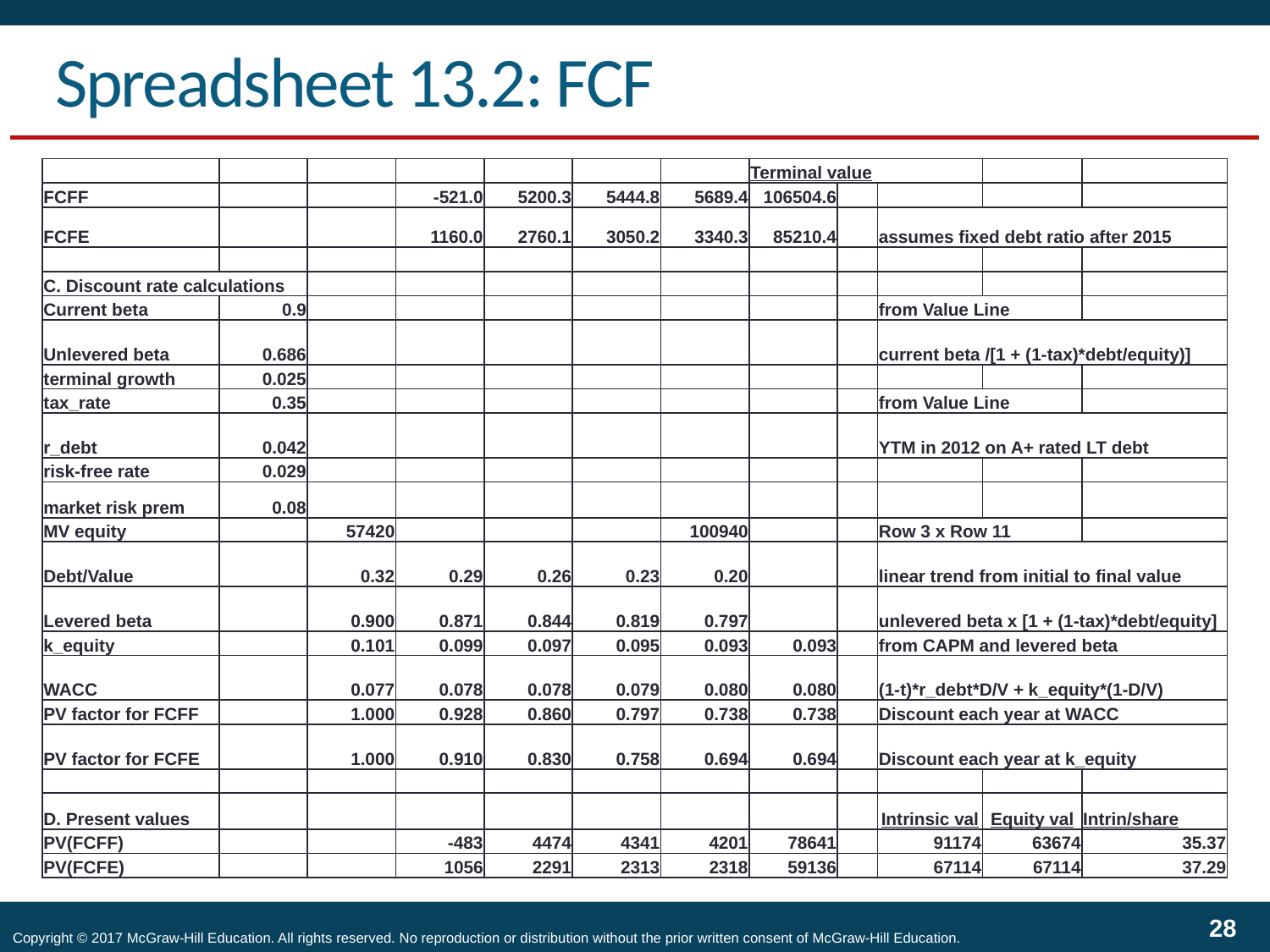

# Spreadsheet 13.2: FCF
|  |  |  |  |  |  |  | Terminal value |  |  |  |  |
| --- | --- | --- | --- | --- | --- | --- | --- | --- | --- | --- | --- |
| FCFF |  |  | -521.0 | 5200.3 | 5444.8 | 5689.4 | 106504.6 |  |  |  |  |
| FCFE |  |  | 1160.0 | 2760.1 | 3050.2 | 3340.3 | 85210.4 |  | assumes fixed debt ratio after 2015 |  |  |
|  |  |  |  |  |  |  |  |  |  |  |  |
| C. Discount rate calculations |  |  |  |  |  |  |  |  |  |  |  |
| Current beta | 0.9 |  |  |  |  |  |  |  | from Value Line |  |  |
| Unlevered beta | 0.686 |  |  |  |  |  |  |  | current beta /[1 + (1-tax)\*debt/equity)] |  |  |
| terminal growth | 0.025 |  |  |  |  |  |  |  |  |  |  |
| tax\_rate | 0.35 |  |  |  |  |  |  |  | from Value Line |  |  |
| r\_debt | 0.042 |  |  |  |  |  |  |  | YTM in 2012 on A+ rated LT debt |  |  |
| risk-free rate | 0.029 |  |  |  |  |  |  |  |  |  |  |
| market risk prem | 0.08 |  |  |  |  |  |  |  |  |  |  |
| MV equity |  | 57420 |  |  |  | 100940 |  |  | Row 3 x Row 11 |  |  |
| Debt/Value |  | 0.32 | 0.29 | 0.26 | 0.23 | 0.20 |  |  | linear trend from initial to final value |  |  |
| Levered beta |  | 0.900 | 0.871 | 0.844 | 0.819 | 0.797 |  |  | unlevered beta x [1 + (1-tax)\*debt/equity] |  |  |
| k\_equity |  | 0.101 | 0.099 | 0.097 | 0.095 | 0.093 | 0.093 |  | from CAPM and levered beta |  |  |
| WACC |  | 0.077 | 0.078 | 0.078 | 0.079 | 0.080 | 0.080 |  | (1-t)\*r\_debt\*D/V + k\_equity\*(1-D/V) |  |  |
| PV factor for FCFF |  | 1.000 | 0.928 | 0.860 | 0.797 | 0.738 | 0.738 |  | Discount each year at WACC |  |  |
| PV factor for FCFE |  | 1.000 | 0.910 | 0.830 | 0.758 | 0.694 | 0.694 |  | Discount each year at k\_equity |  |  |
|  |  |  |  |  |  |  |  |  |  |  |  |
| D. Present values |  |  |  |  |  |  |  |  | Intrinsic val | Equity val | Intrin/share |
| PV(FCFF) |  |  | -483 | 4474 | 4341 | 4201 | 78641 |  | 91174 | 63674 | 35.37 |
| PV(FCFE) |  |  | 1056 | 2291 | 2313 | 2318 | 59136 |  | 67114 | 67114 | 37.29 |